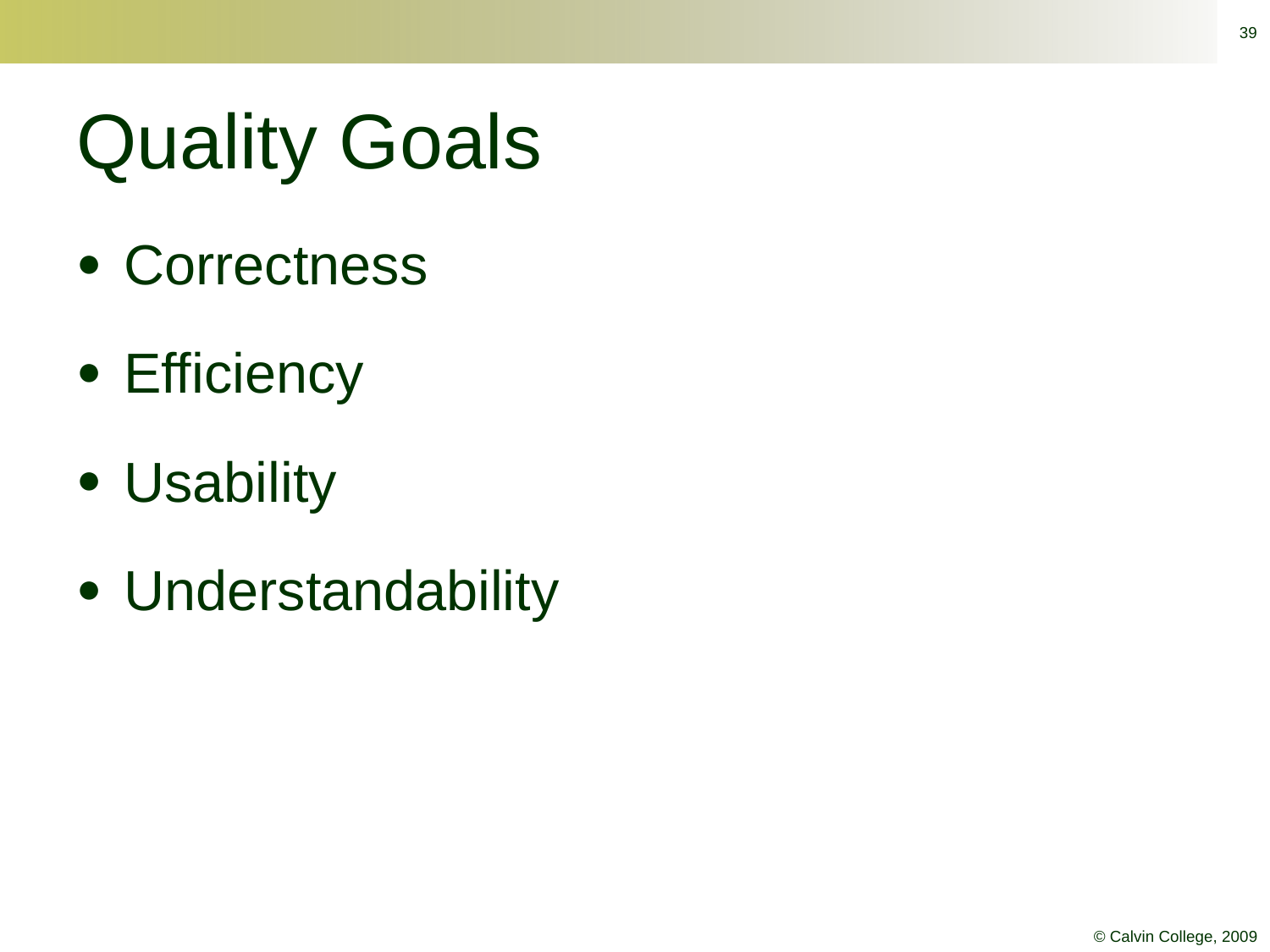

39
# Quality Goals
Correctness

Efficiency

Usability

Understandability